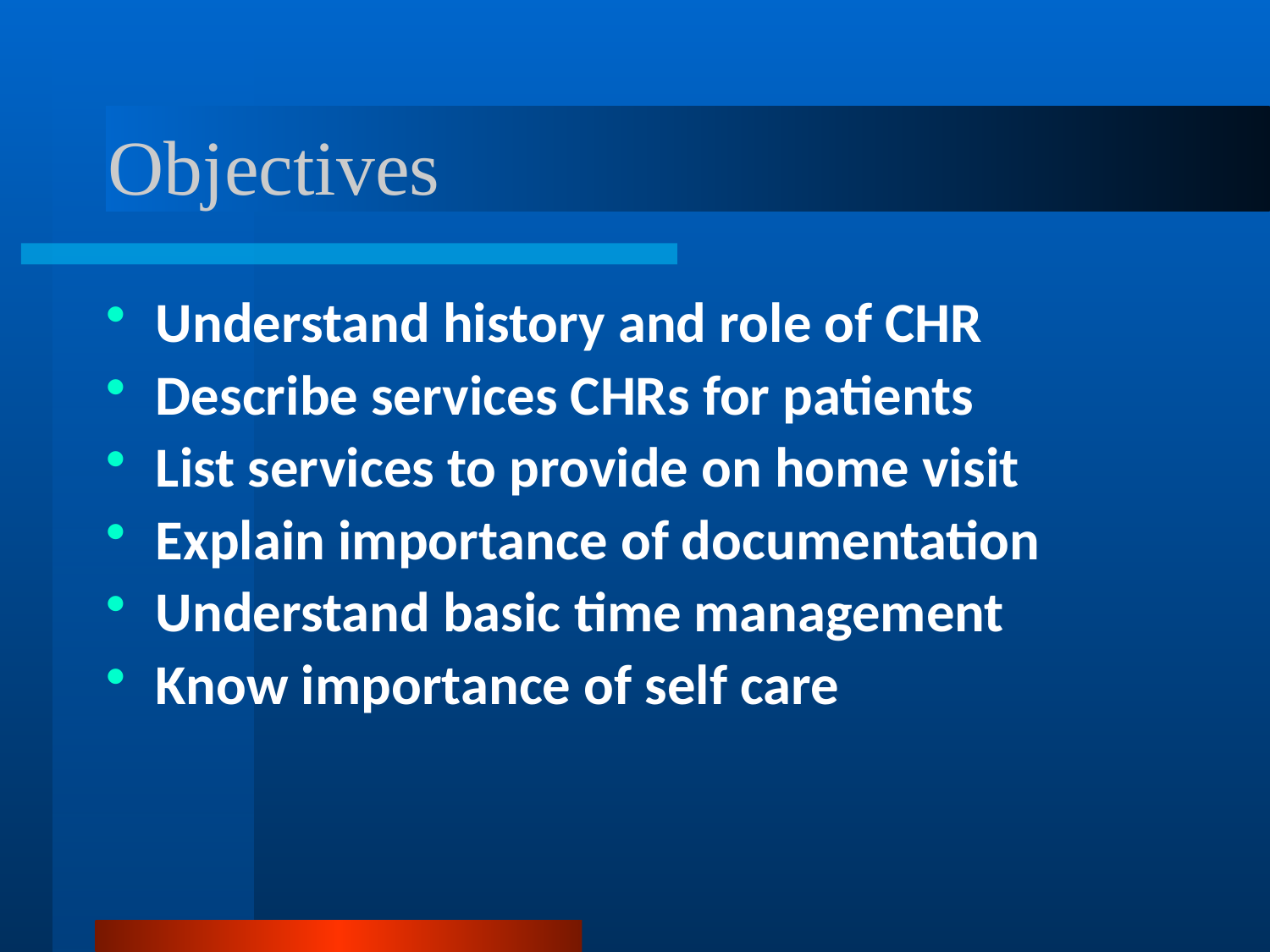

# Objectives
Understand history and role of CHR
Describe services CHRs for patients
List services to provide on home visit
Explain importance of documentation
Understand basic time management
Know importance of self care